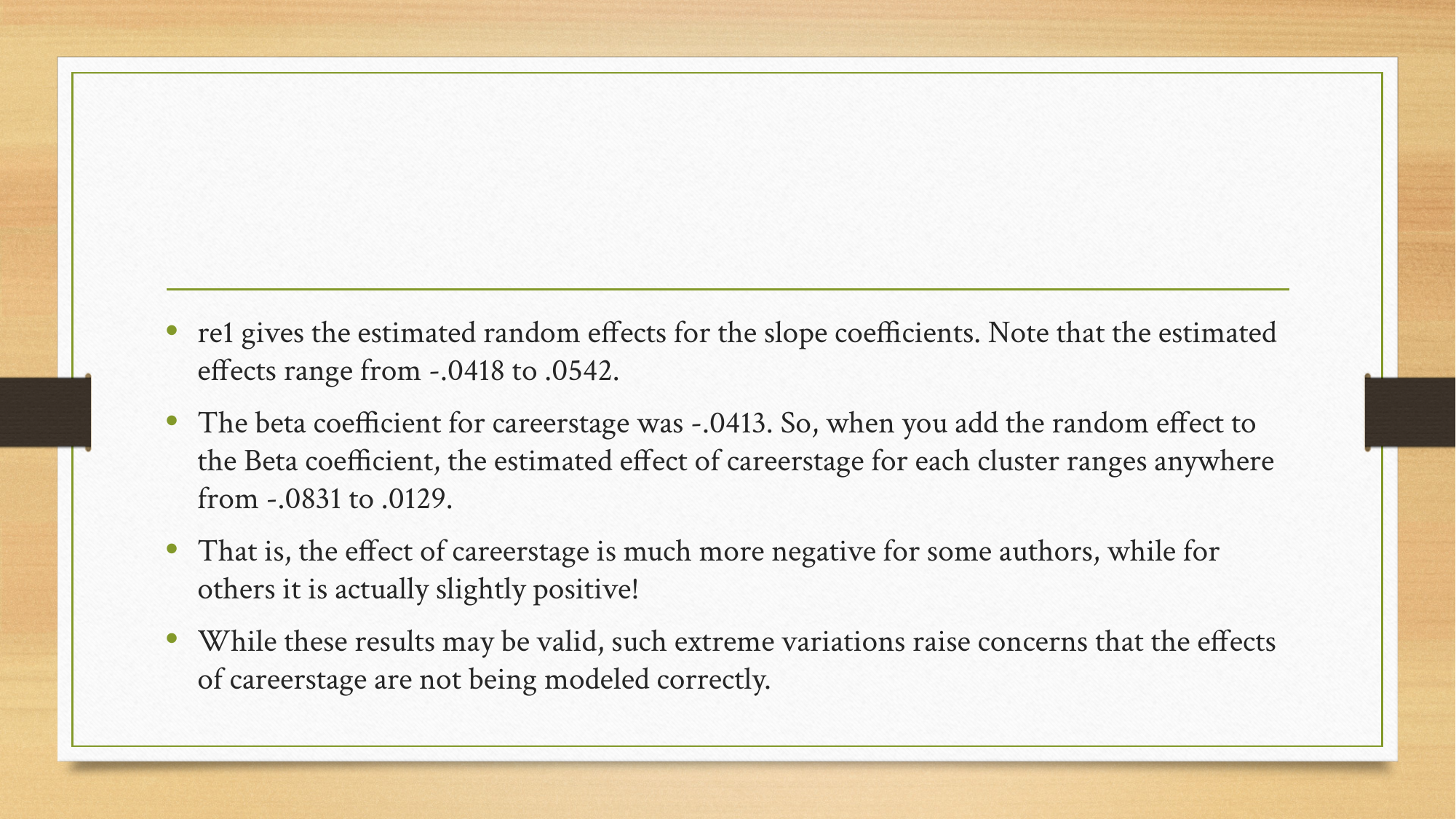

#
re1 gives the estimated random effects for the slope coefficients. Note that the estimated effects range from -.0418 to .0542.
The beta coefficient for careerstage was -.0413. So, when you add the random effect to the Beta coefficient, the estimated effect of careerstage for each cluster ranges anywhere from -.0831 to .0129.
That is, the effect of careerstage is much more negative for some authors, while for others it is actually slightly positive!
While these results may be valid, such extreme variations raise concerns that the effects of careerstage are not being modeled correctly.